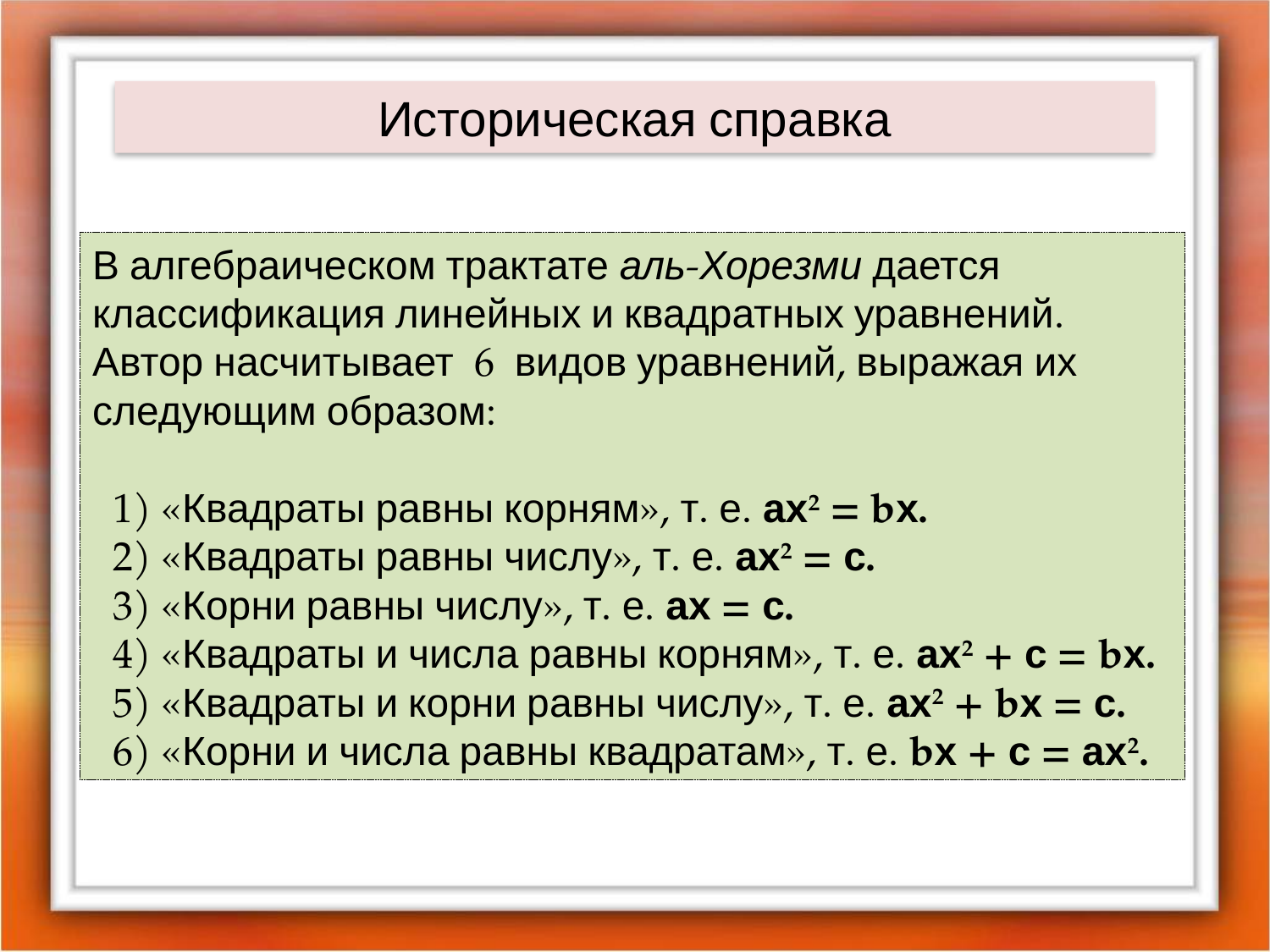

Историческая справка
В алгебраическом трактате аль-Хорезми дается классификация линейных и квадратных уравнений.
Автор насчитывает  6  видов уравнений, выражая их следующим образом:

  1) «Квадраты равны корням», т. е. ах2 = bх.
  2) «Квадраты равны числу», т. е. ах2 = с.
  3) «Корни равны числу», т. е. ах = с.
  4) «Квадраты и числа равны корням», т. е. ах2 + с = bх.
  5) «Квадраты и корни равны числу», т. е. ах2 + bх = с.
  6) «Корни и числа равны квадратам», т. е. bх + с = ах2.